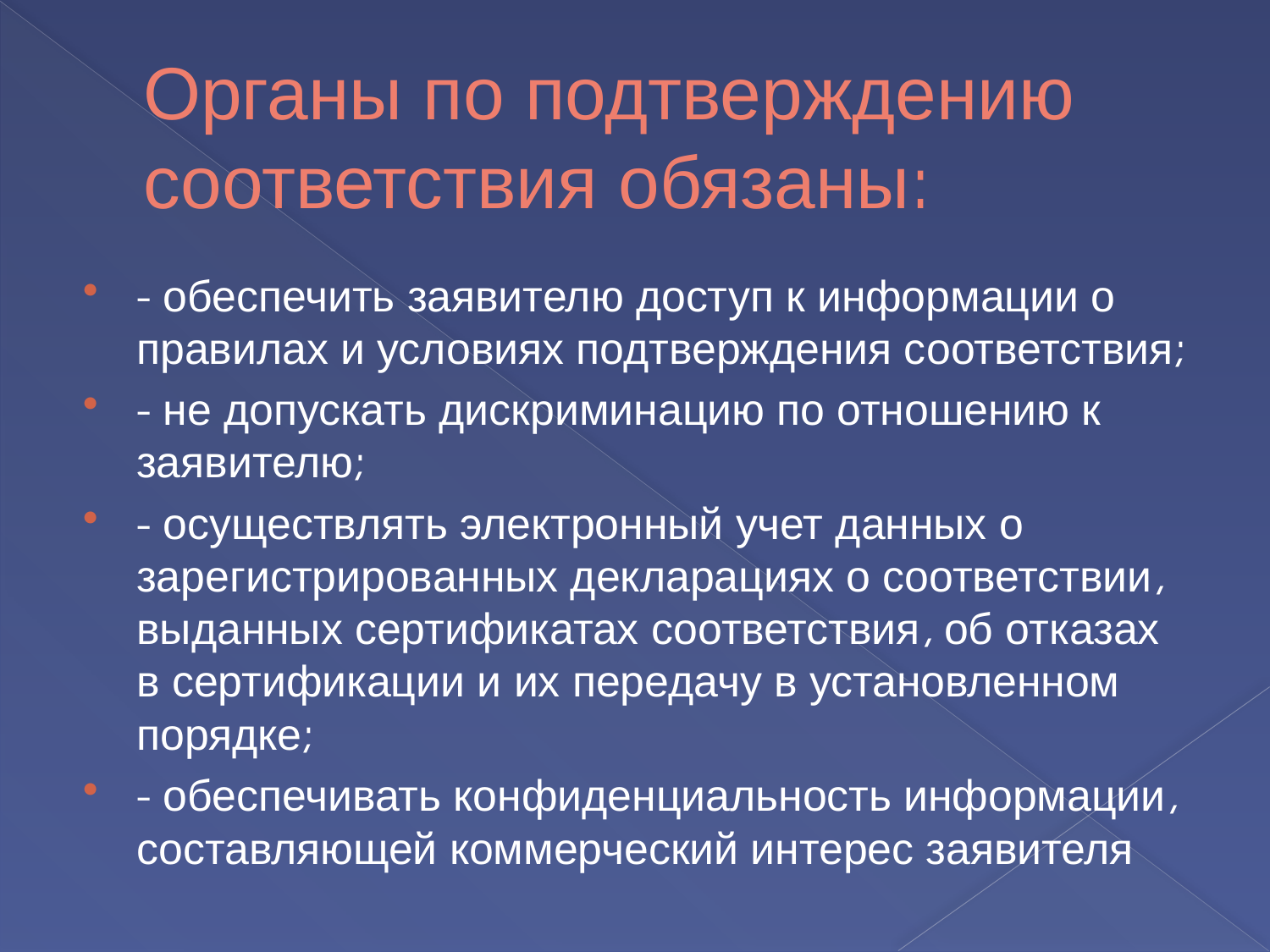

# Органы по подтверждению соответствия обязаны:
- обеспечить заявителю доступ к информации о правилах и условиях подтверждения соответствия;
- не допускать дискриминацию по отношению к заявителю;
- осуществлять электронный учет данных о зарегистрированных декларациях о соответствии, выданных сертификатах соответствия, об отказах в сертификации и их передачу в установленном порядке;
- обеспечивать конфиденциальность информации, составляющей коммерческий интерес заявителя